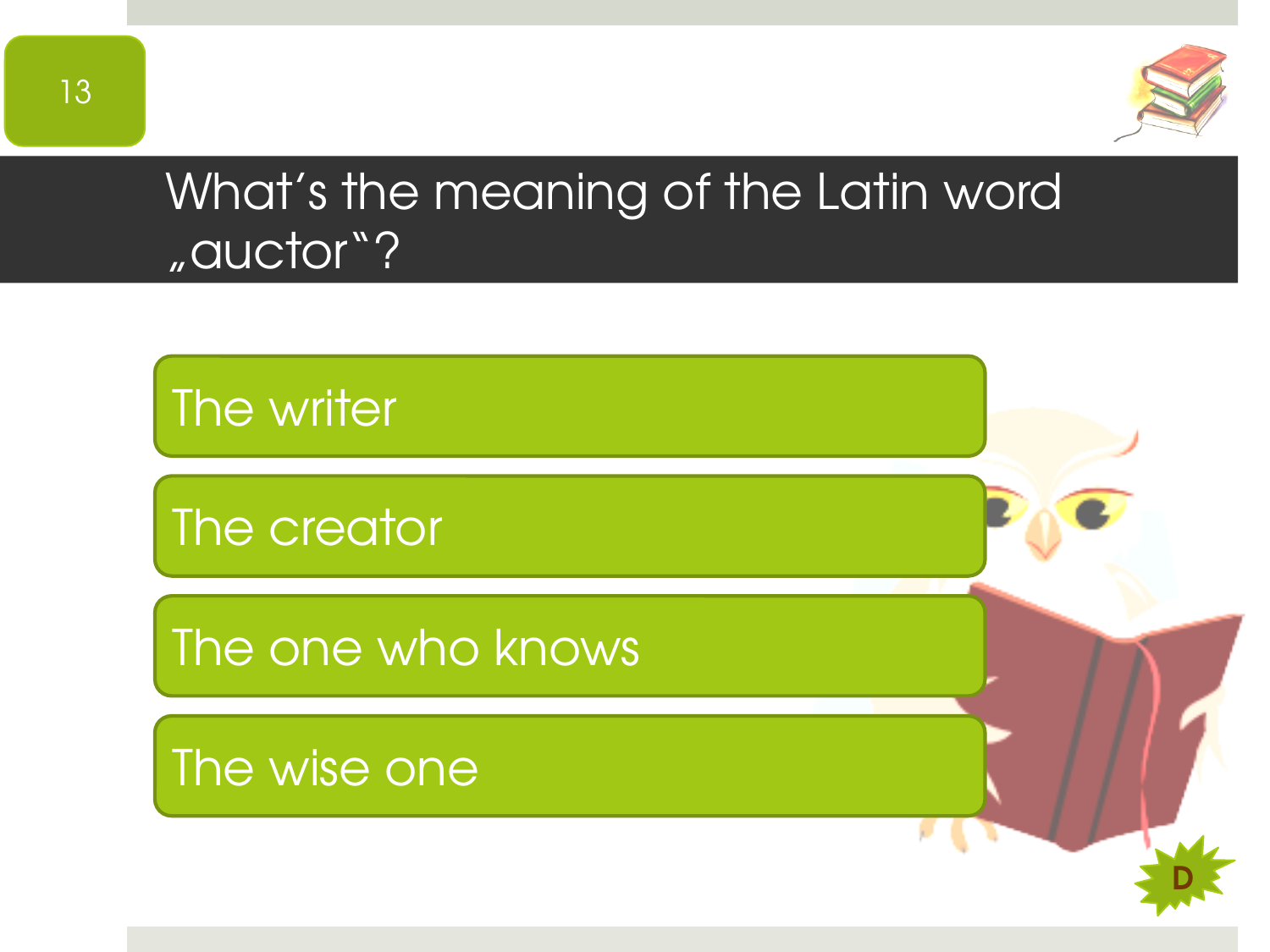

13
# What’s the meaning of the Latin word „auctor“?
The writer

The creator
The one who knows
The wise one
D